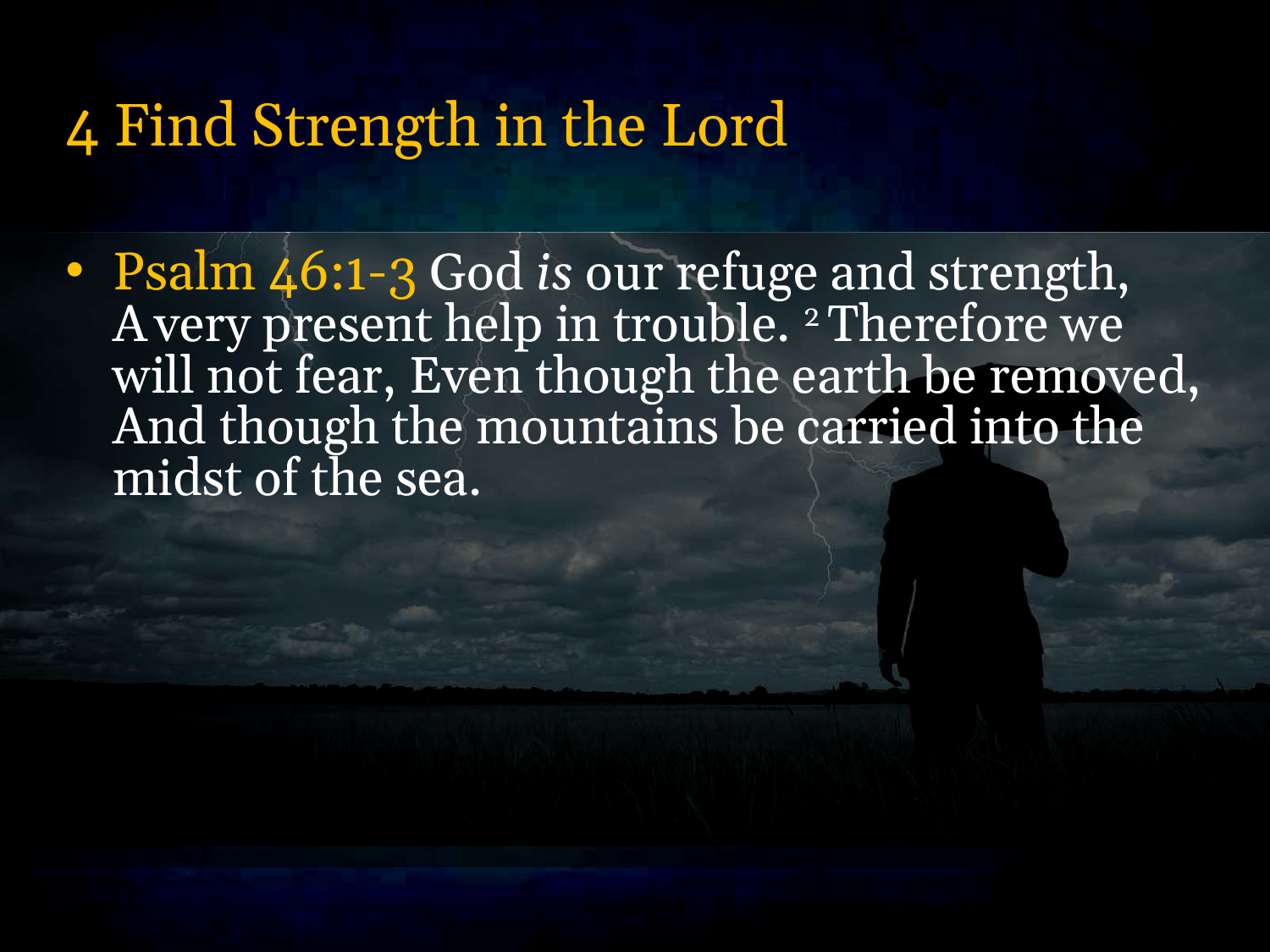

# 4 Find Strength in the Lord
Psalm 46:1-3 God is our refuge and strength,
A very present help in trouble. 2 Therefore we will not fear, Even though the earth be removed, And though the mountains be carried into the midst of the sea.